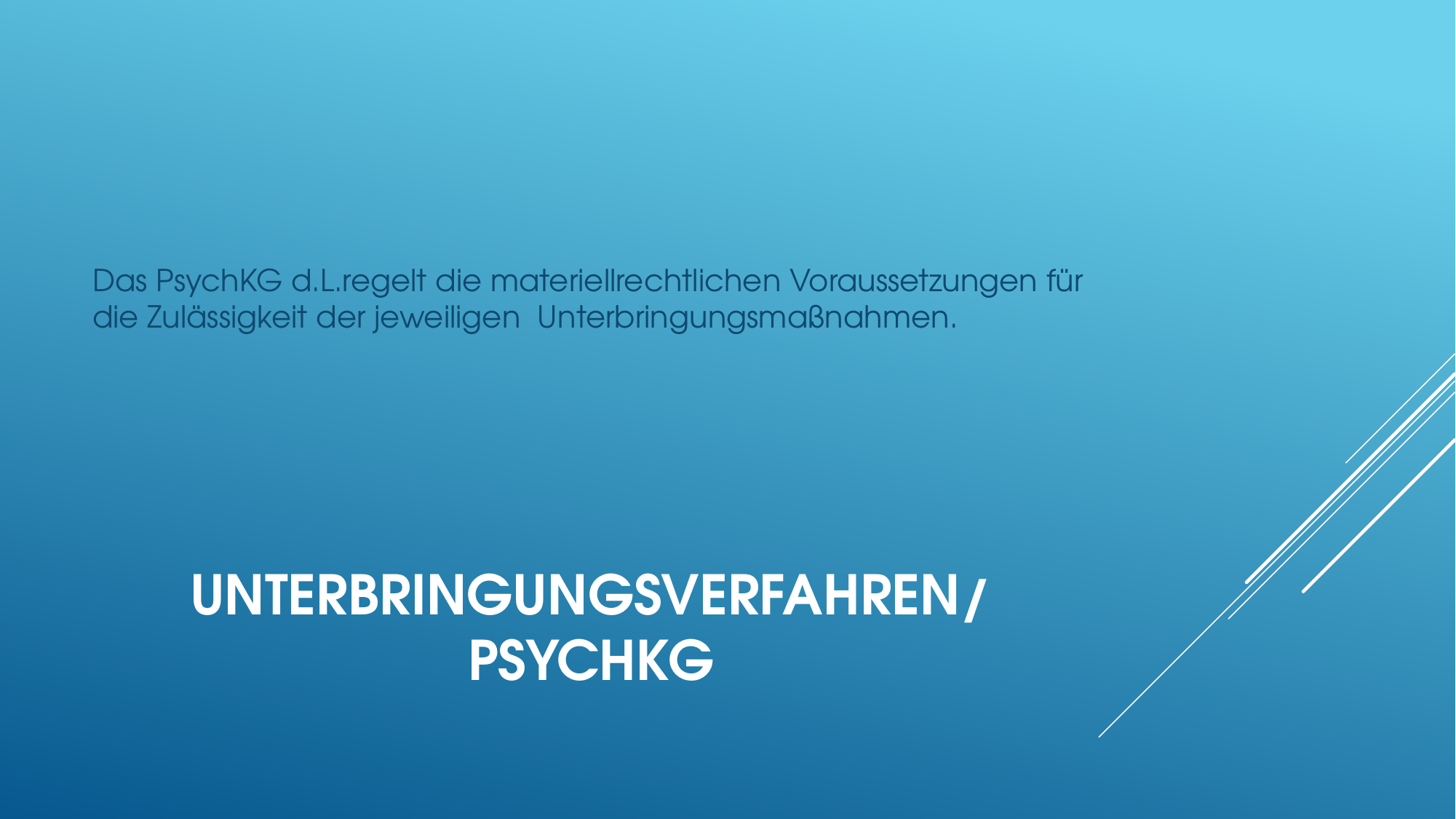

Das PsychKG d.L.regelt die materiellrechtlichen Voraussetzungen für die Zulässigkeit der jeweiligen  Unterbringungsmaßnahmen.
# Unterbringungsverfahren/PsychKG